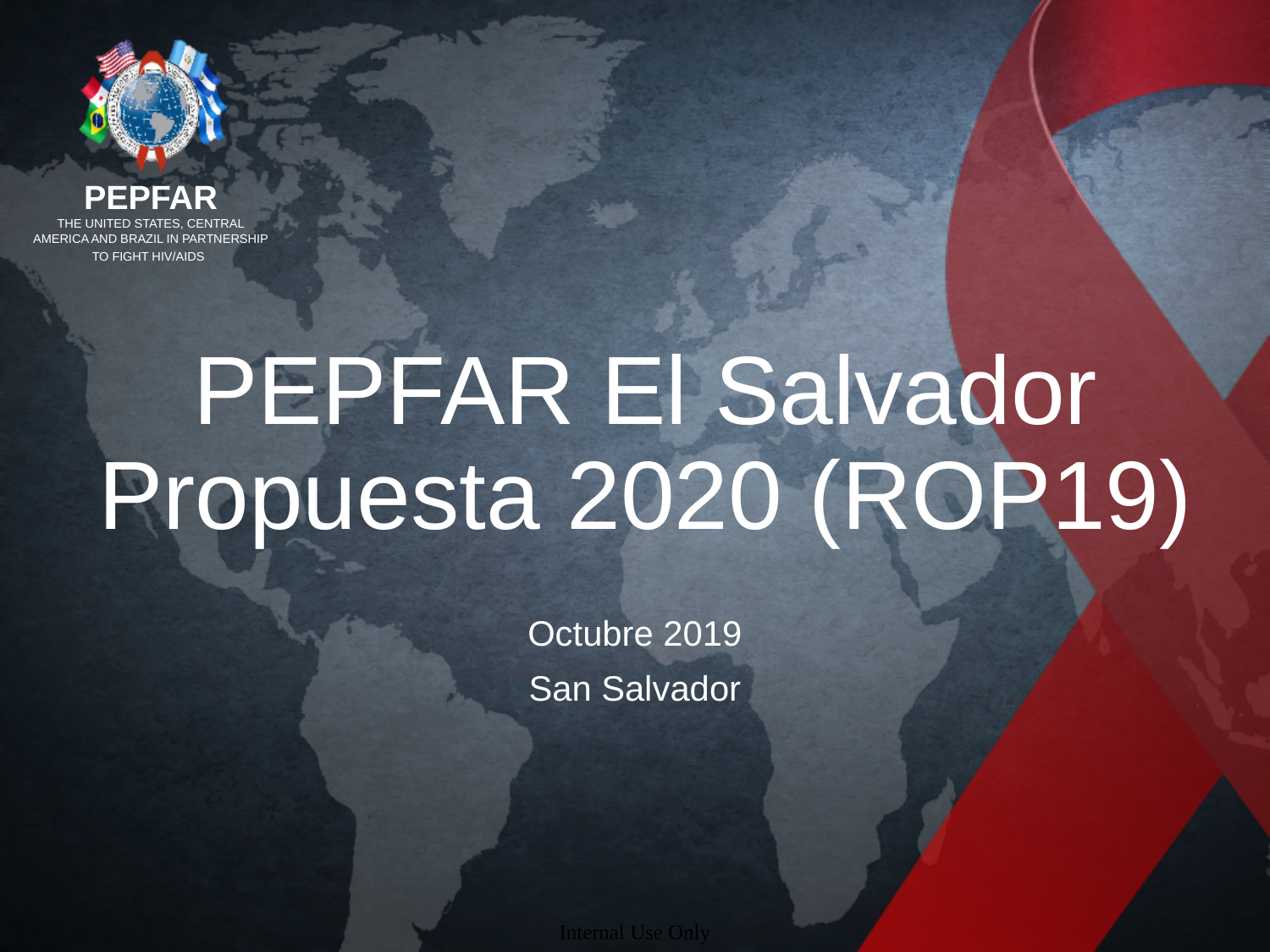

PEPFAR El Salvador
Propuesta 2020 (ROP19)

Octubre 2019
San Salvador
Internal Use Only